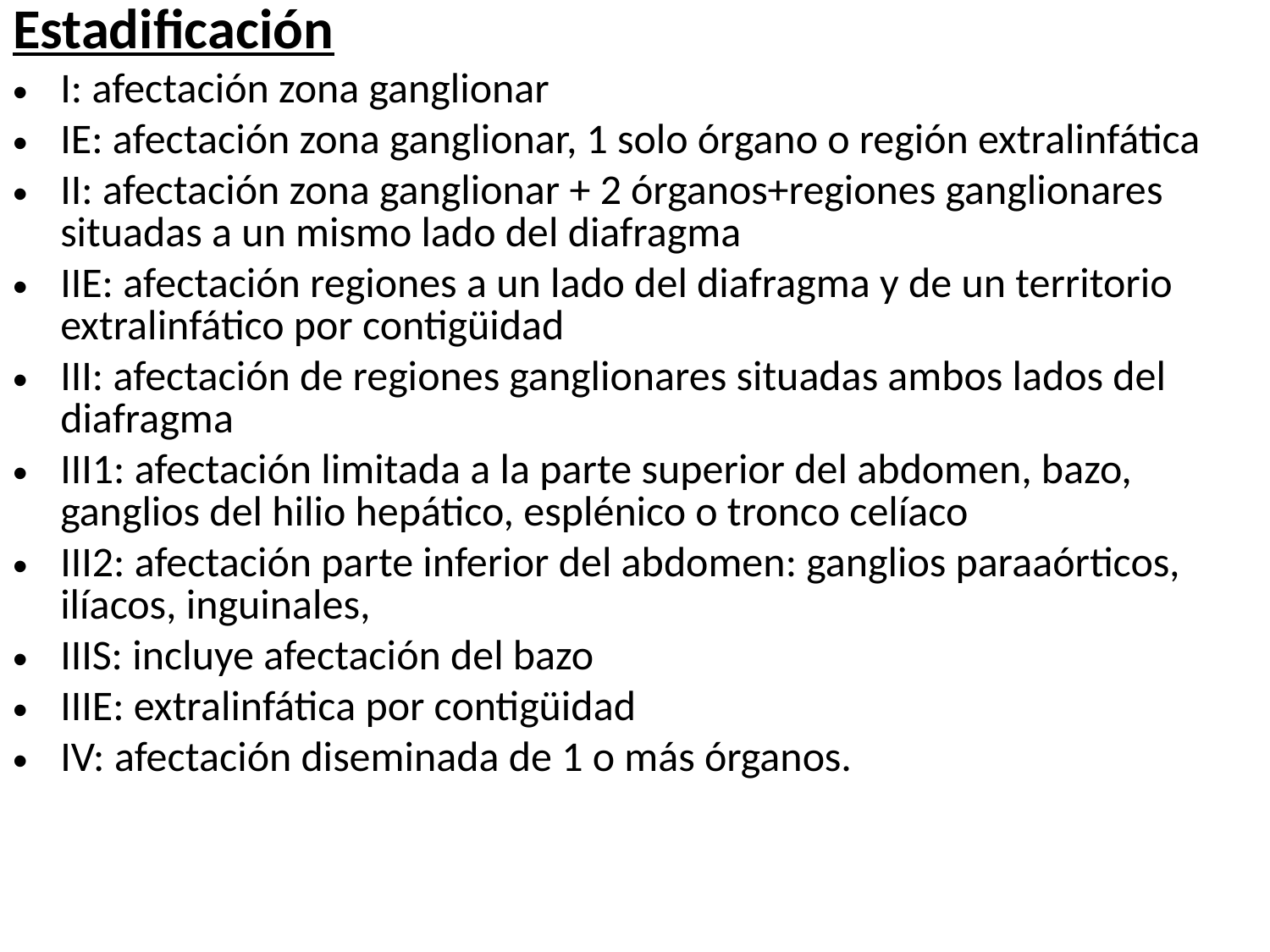

Estadificación
I: afectación zona ganglionar
IE: afectación zona ganglionar, 1 solo órgano o región extralinfática
II: afectación zona ganglionar + 2 órganos+regiones ganglionares situadas a un mismo lado del diafragma
IIE: afectación regiones a un lado del diafragma y de un territorio extralinfático por contigüidad
III: afectación de regiones ganglionares situadas ambos lados del diafragma
III1: afectación limitada a la parte superior del abdomen, bazo, ganglios del hilio hepático, esplénico o tronco celíaco
III2: afectación parte inferior del abdomen: ganglios paraaórticos, ilíacos, inguinales,
IIIS: incluye afectación del bazo
IIIE: extralinfática por contigüidad
IV: afectación diseminada de 1 o más órganos.